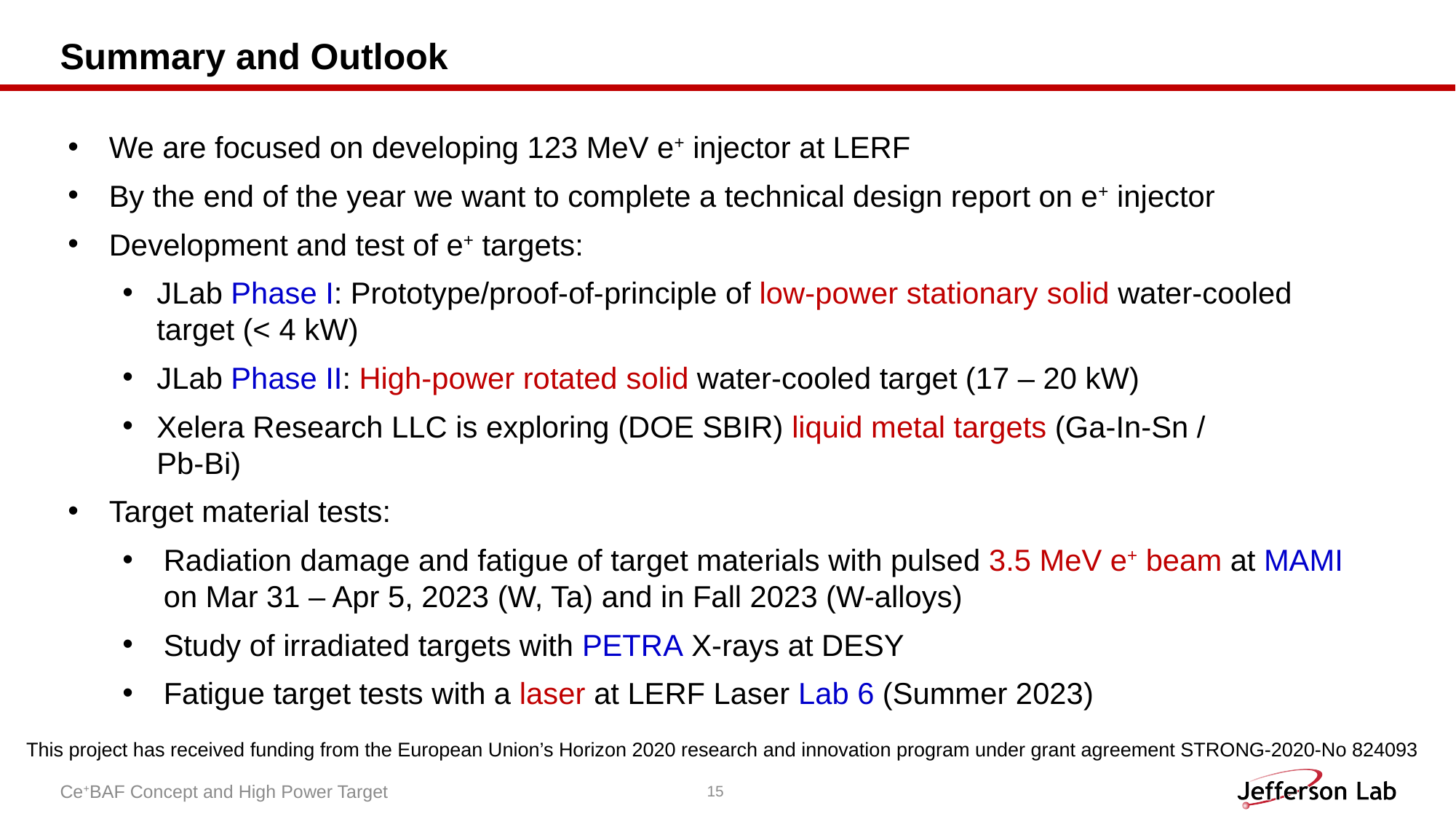

# Summary and Outlook
We are focused on developing 123 MeV e+ injector at LERF
By the end of the year we want to complete a technical design report on e+ injector
Development and test of e+ targets:
JLab Phase I: Prototype/proof-of-principle of low-power stationary solid water-cooled target (< 4 kW)
JLab Phase II: High-power rotated solid water-cooled target (17 ‒ 20 kW)
Xelera Research LLC is exploring (DOE SBIR) liquid metal targets (Ga-In-Sn /
Pb-Bi)
Target material tests:
Radiation damage and fatigue of target materials with pulsed 3.5 MeV e+ beam at MAMI on Mar 31 – Apr 5, 2023 (W, Ta) and in Fall 2023 (W-alloys)
Study of irradiated targets with PETRA X-rays at DESY
Fatigue target tests with a laser at LERF Laser Lab 6 (Summer 2023)
This project has received funding from the European Union’s Horizon 2020 research and innovation program under grant agreement STRONG-2020-No 824093
Ce+BAF Concept and High Power Target
15